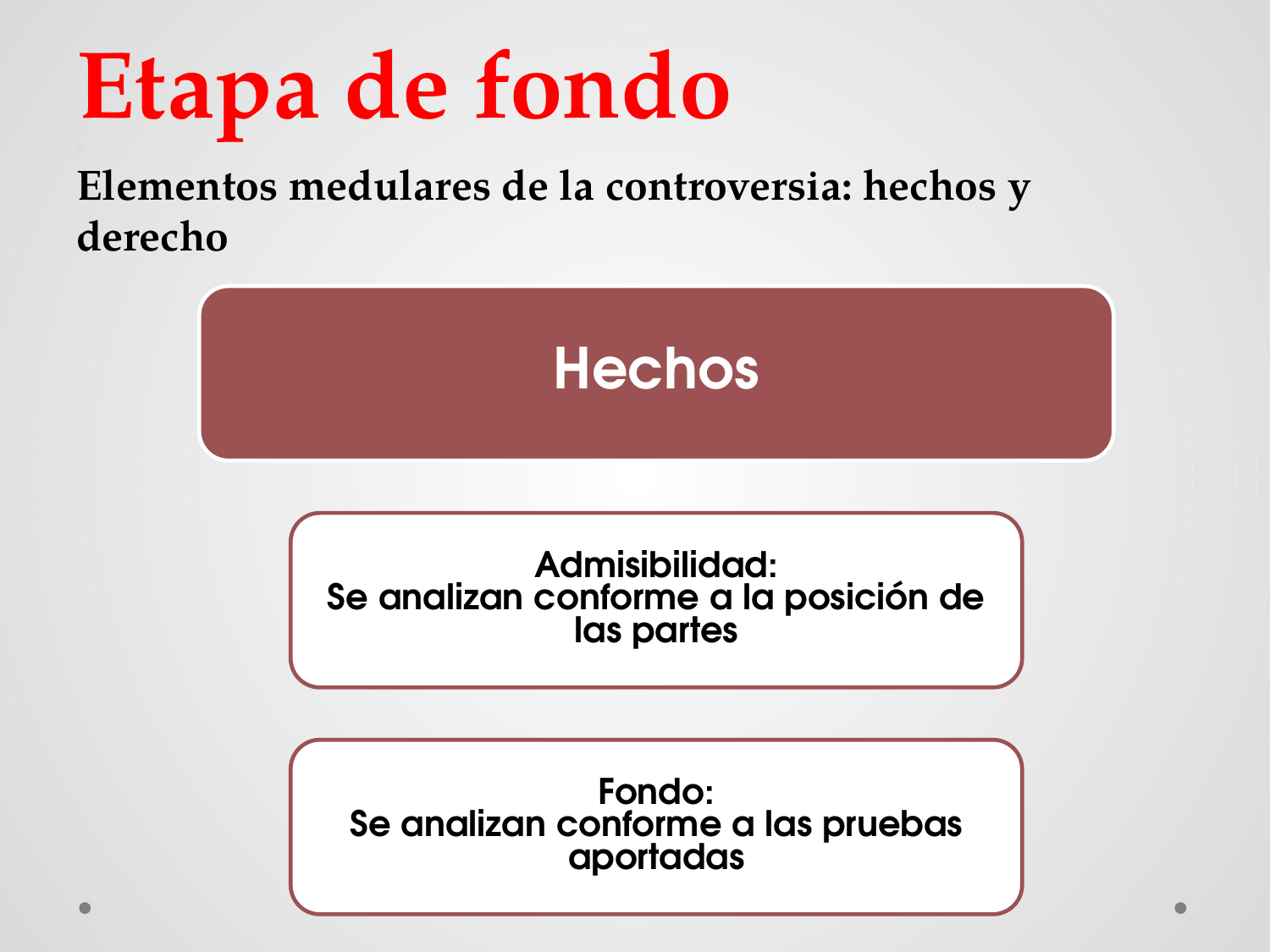

# Etapa de fondo s Elementos medulares de la controversia: hechos y derecho
Hechos
Admisibilidad:
Se analizan conforme a la posición de las partes
Fondo:
Se analizan conforme a las pruebas aportadas
Derecho